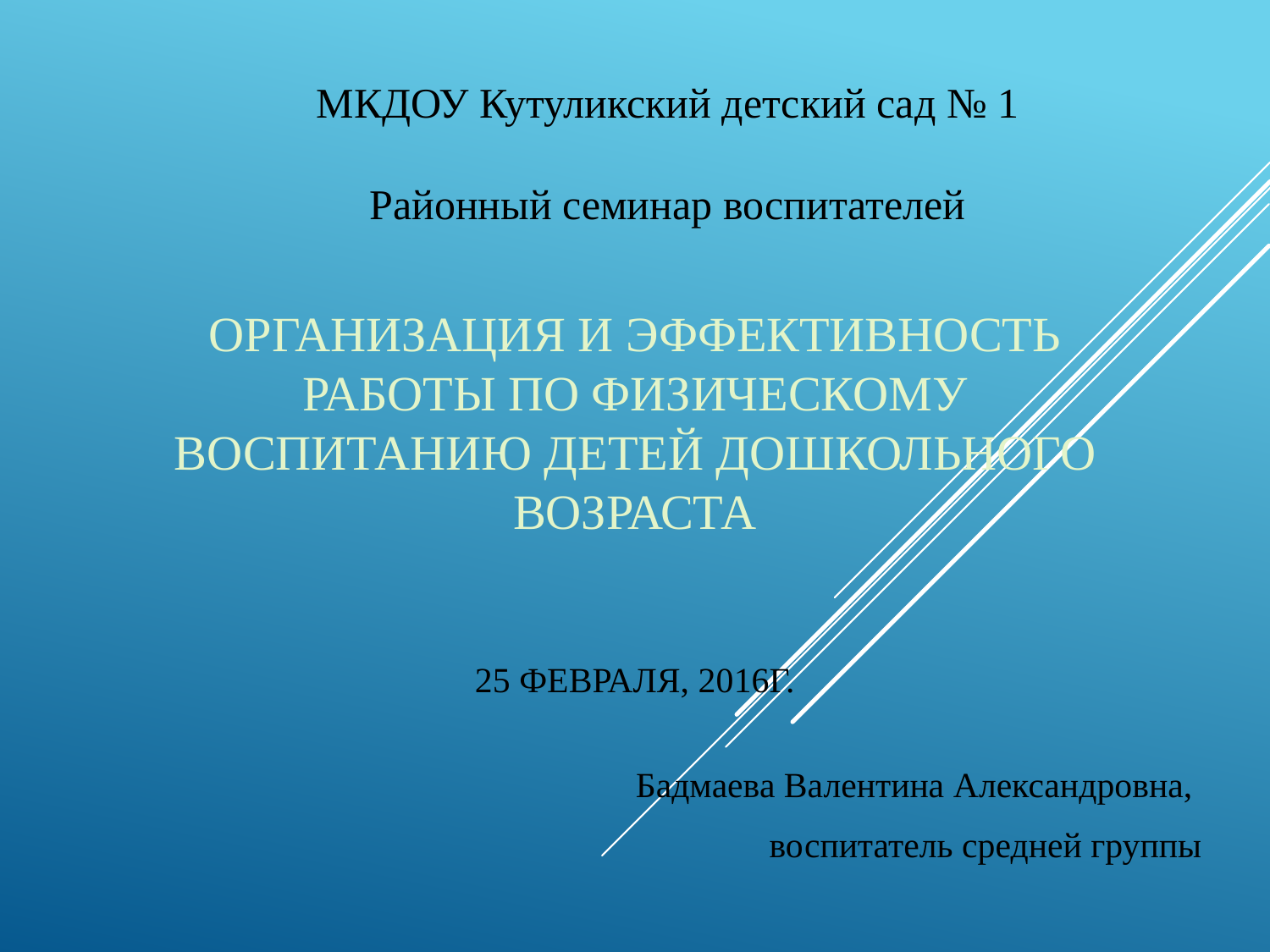

МКДОУ Кутуликский детский сад № 1

Районный семинар воспитателей
# Организация и эффективность работы по физическому воспитанию детей дошкольного возраста 25 февраля, 2016г.
Бадмаева Валентина Александровна,
воспитатель средней группы